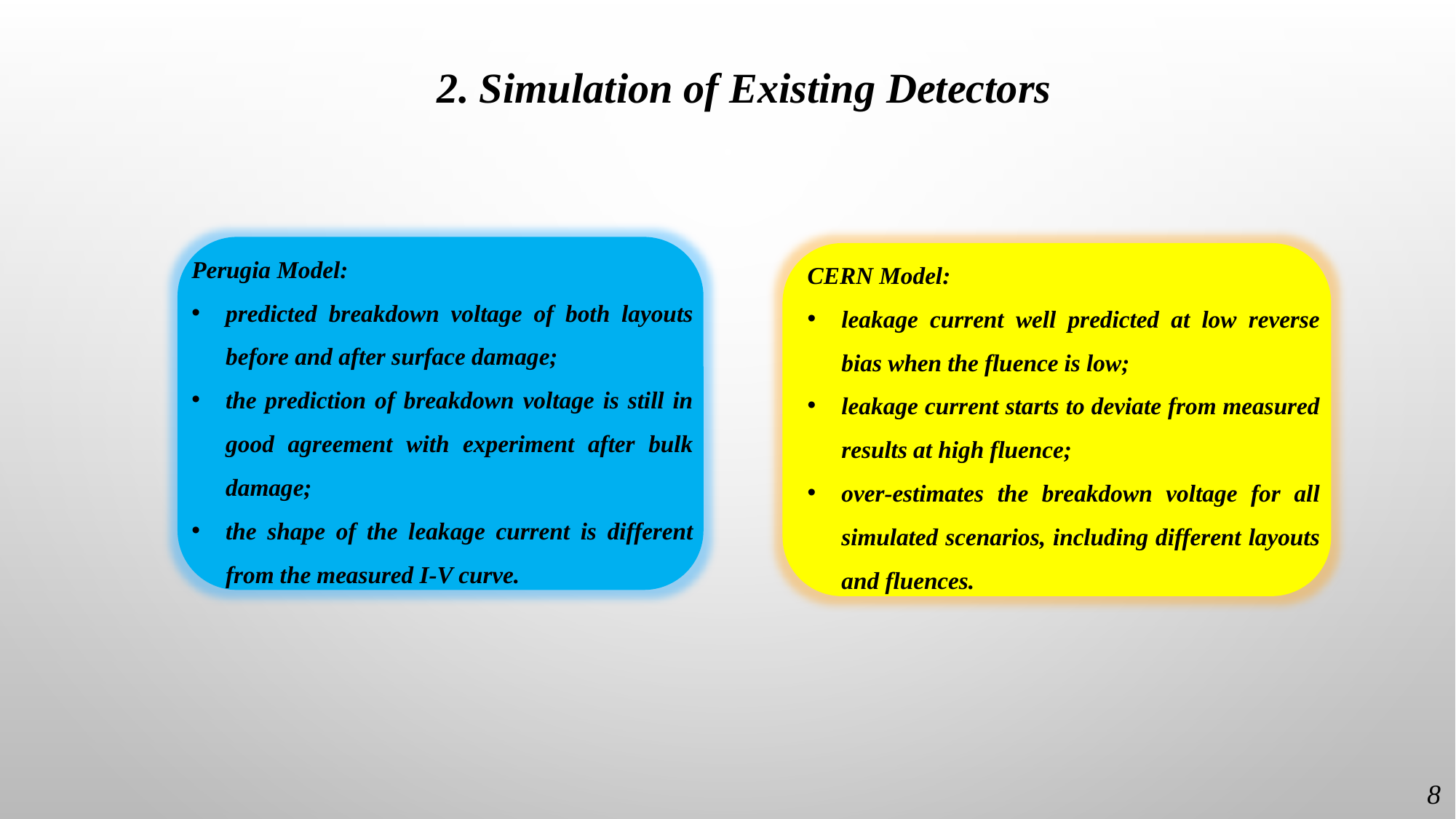

2. Simulation of Existing Detectors
Perugia Model:
predicted breakdown voltage of both layouts before and after surface damage;
the prediction of breakdown voltage is still in good agreement with experiment after bulk damage;
the shape of the leakage current is different from the measured I-V curve.

CERN Model:
leakage current well predicted at low reverse bias when the fluence is low;
leakage current starts to deviate from measured results at high fluence;
over-estimates the breakdown voltage for all simulated scenarios, including different layouts and fluences.

8